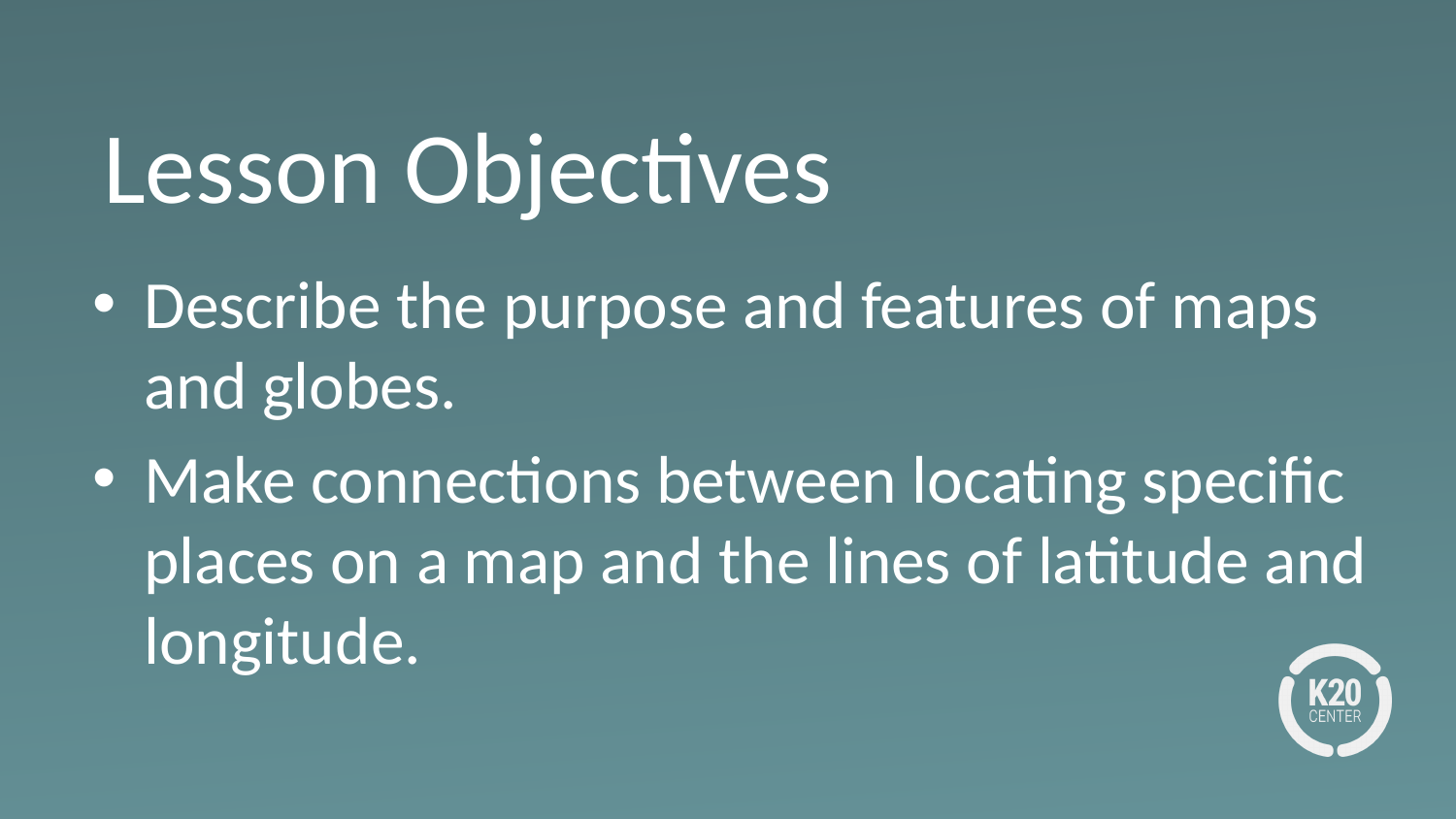

# Lesson Objectives
Describe the purpose and features of maps and globes.
Make connections between locating specific places on a map and the lines of latitude and longitude.